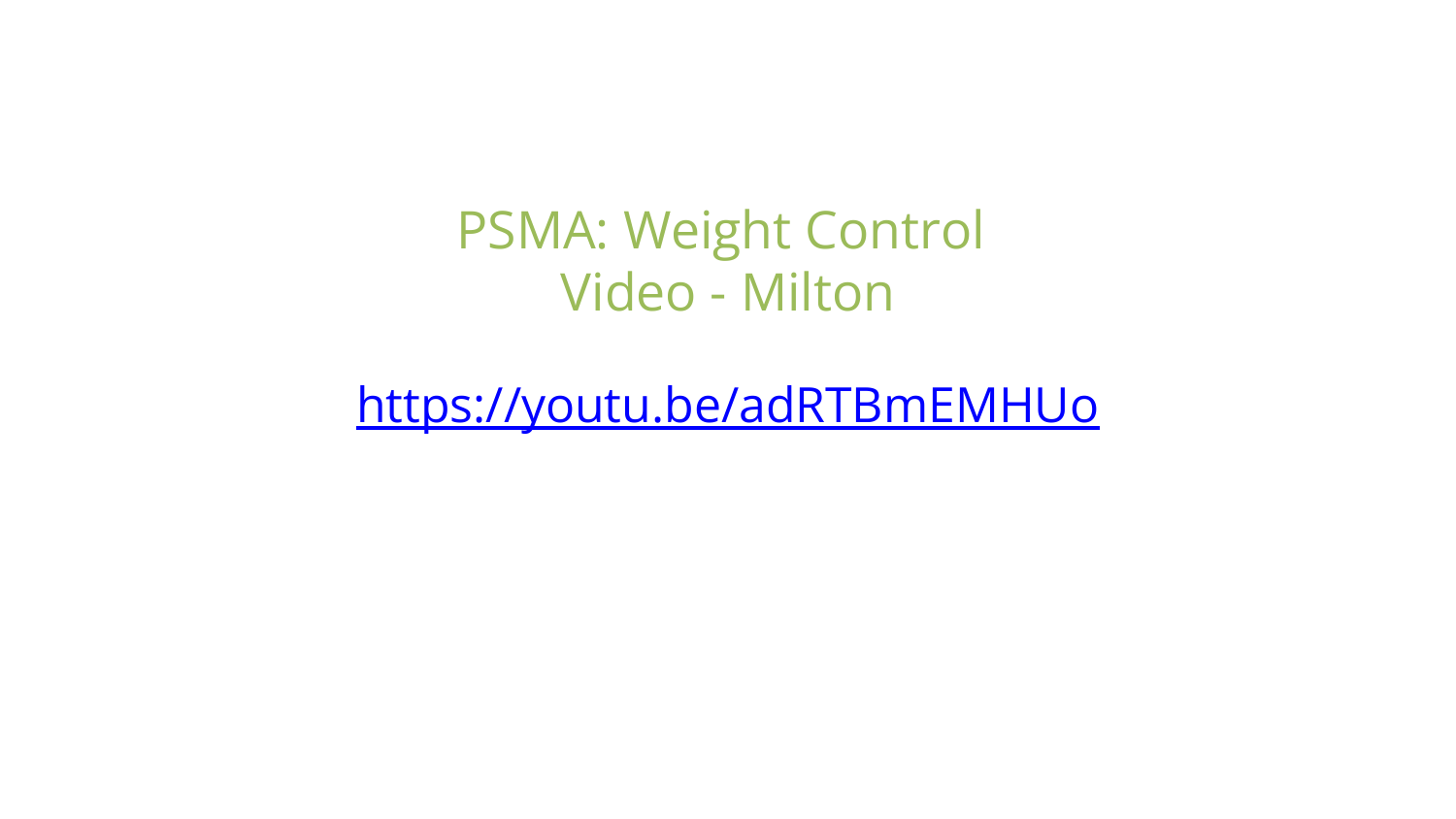

# PSMA: Weight Control Video - Milton

https://youtu.be/adRTBmEMHUo